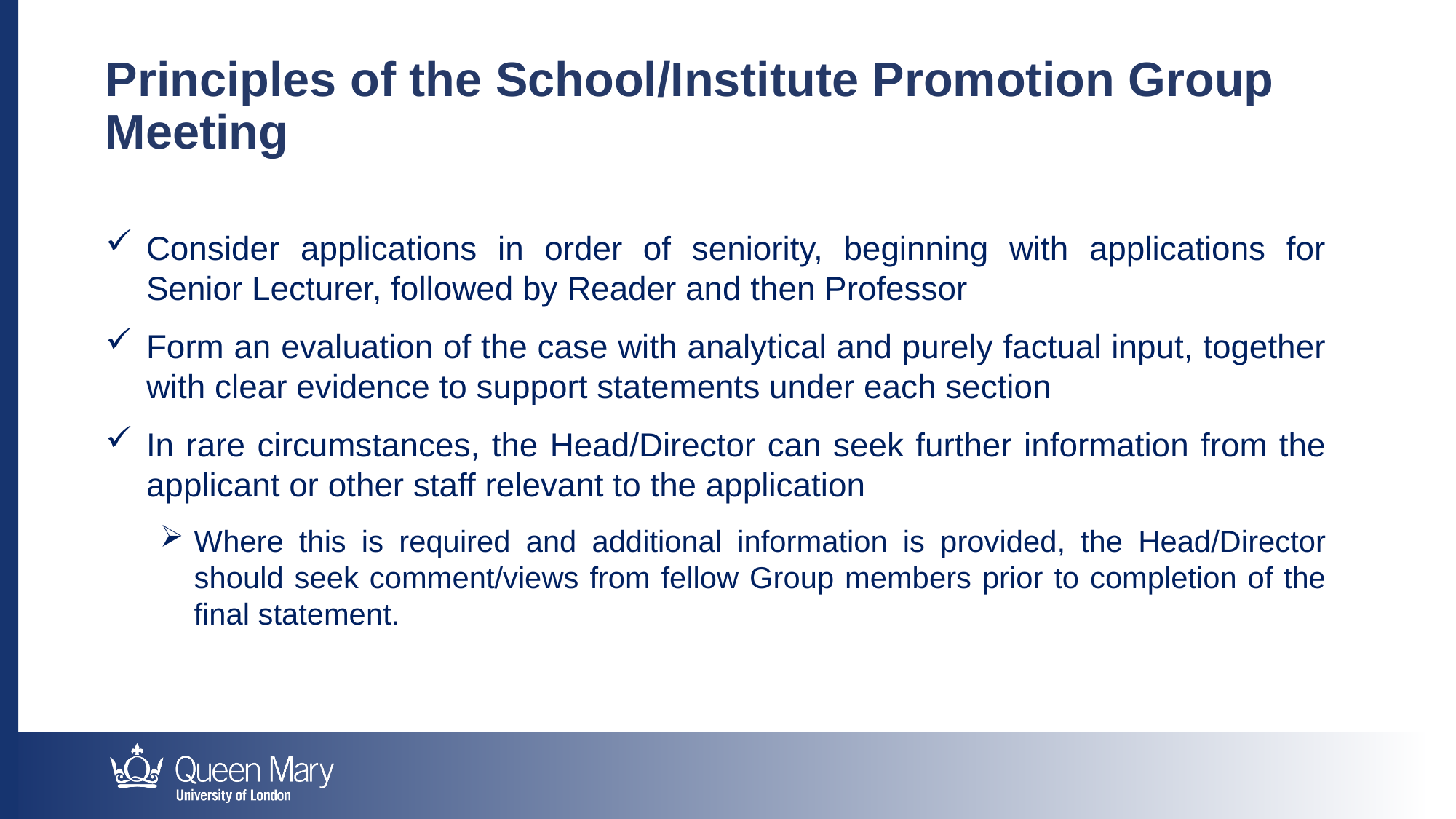

Principles of the School/Institute Promotion Group Meeting
Consider applications in order of seniority, beginning with applications for Senior Lecturer, followed by Reader and then Professor
Form an evaluation of the case with analytical and purely factual input, together with clear evidence to support statements under each section
In rare circumstances, the Head/Director can seek further information from the applicant or other staff relevant to the application
Where this is required and additional information is provided, the Head/Director should seek comment/views from fellow Group members prior to completion of the final statement.